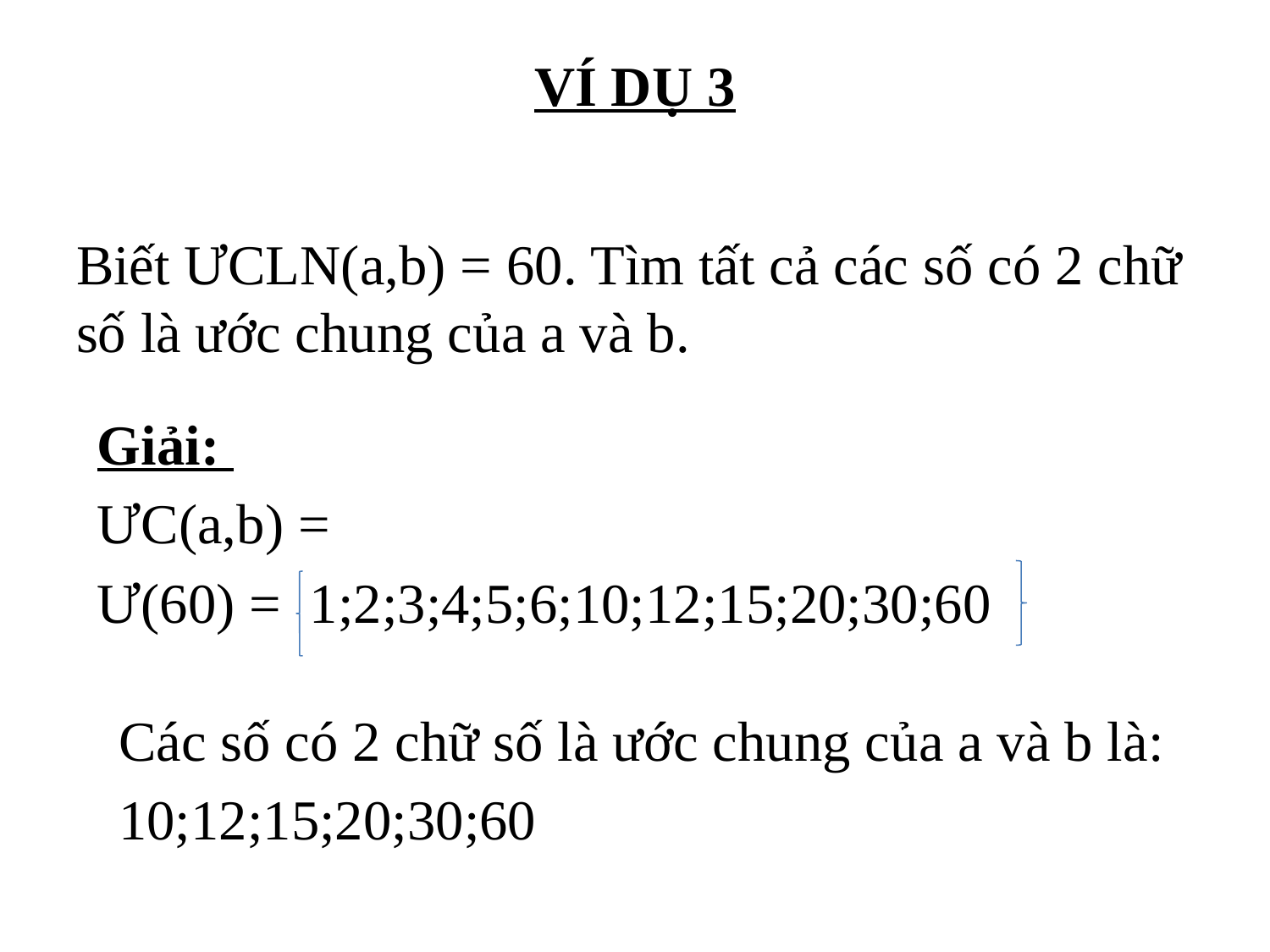

# VÍ DỤ 3
Biết ƯCLN(a,b) = 60. Tìm tất cả các số có 2 chữ số là ước chung của a và b.
Giải:
ƯC(a,b) =
Ư(60) =  1;2;3;4;5;6;10;12;15;20;30;60

Các số có 2 chữ số là ước chung của a và b là:
10;12;15;20;30;60